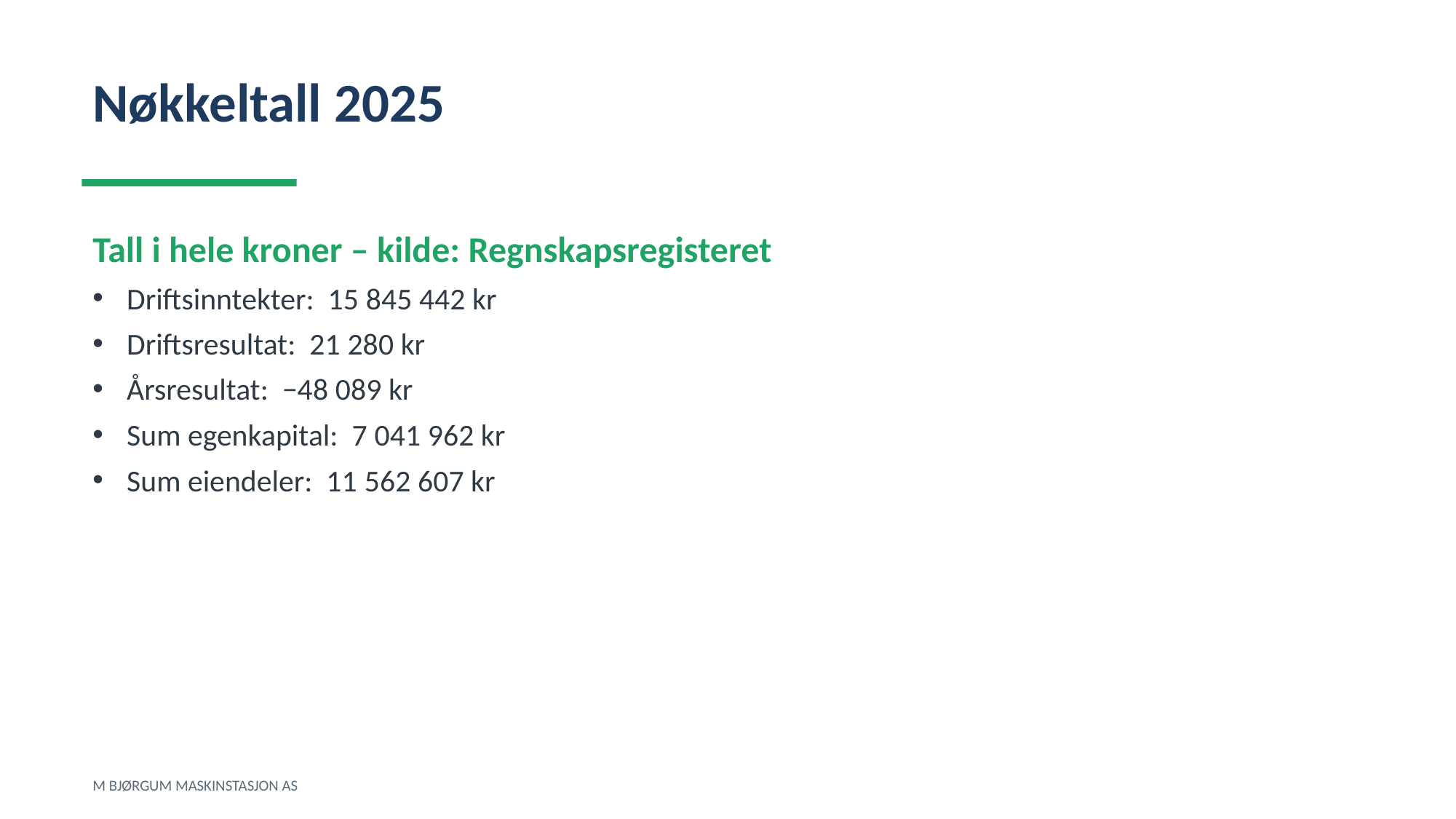

Nøkkeltall 2025

Tall i hele kroner – kilde: Regnskapsregisteret
Driftsinntekter:  15 845 442 kr
Driftsresultat:  21 280 kr
Årsresultat:  −48 089 kr
Sum egenkapital:  7 041 962 kr
Sum eiendeler:  11 562 607 kr
M BJØRGUM MASKINSTASJON AS